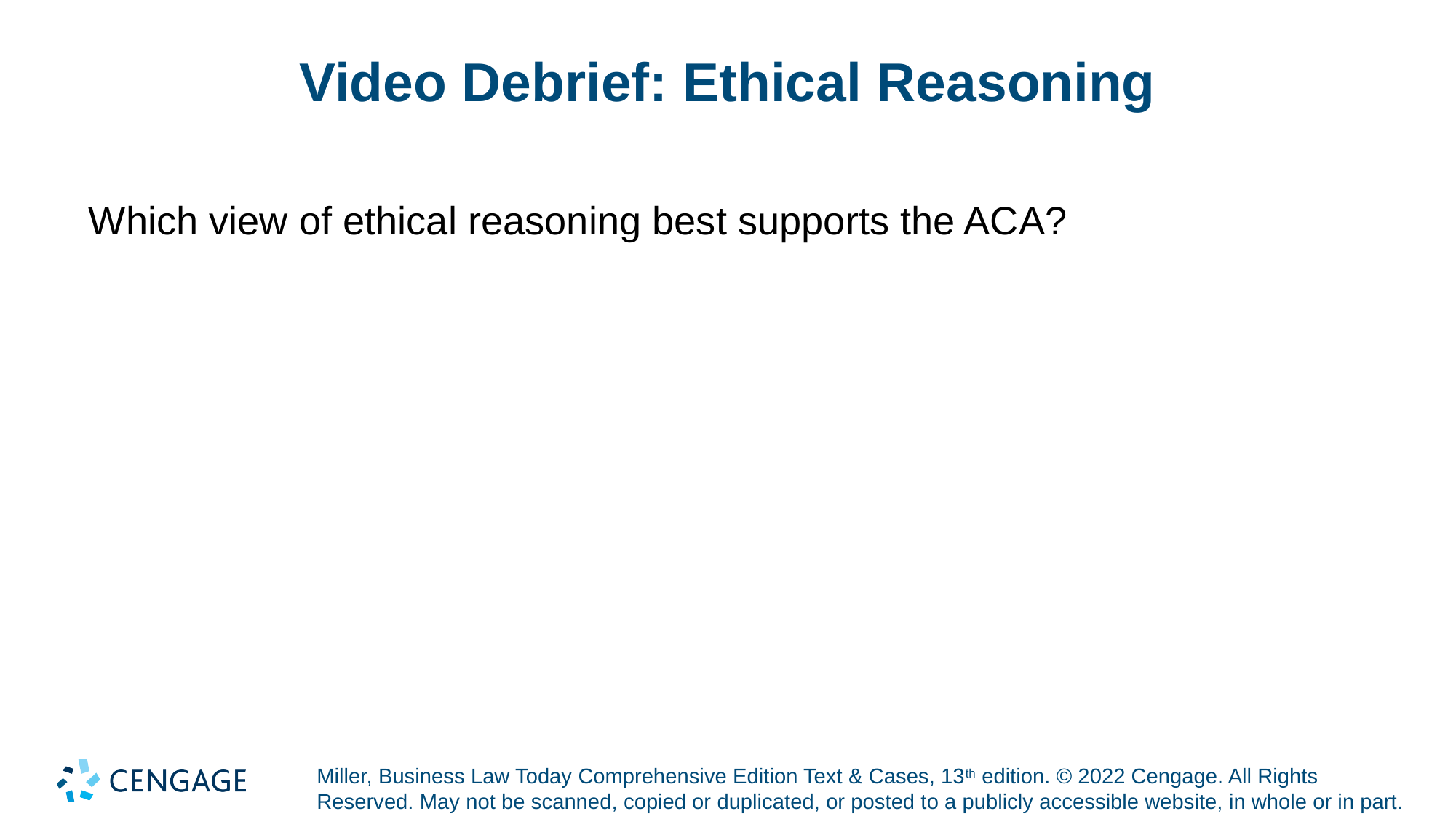

# Video Debrief: Ethical Reasoning
Which view of ethical reasoning best supports the ACA?